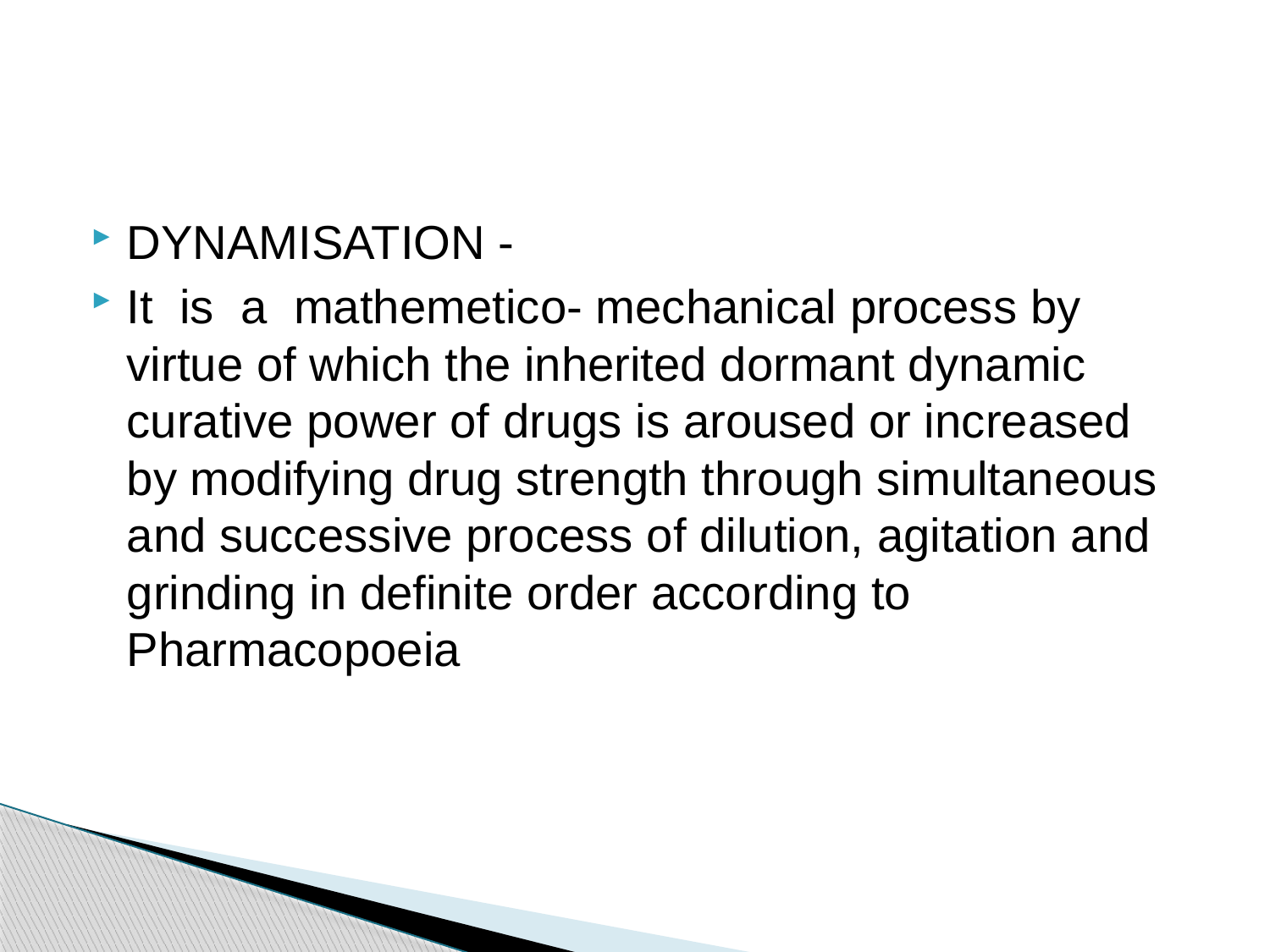

#
DYNAMISATION -
It  is  a  mathemetico- mechanical process by virtue of which the inherited dormant dynamic curative power of drugs is aroused or increased by modifying drug strength through simultaneous and successive process of dilution, agitation and grinding in definite order according to Pharmacopoeia